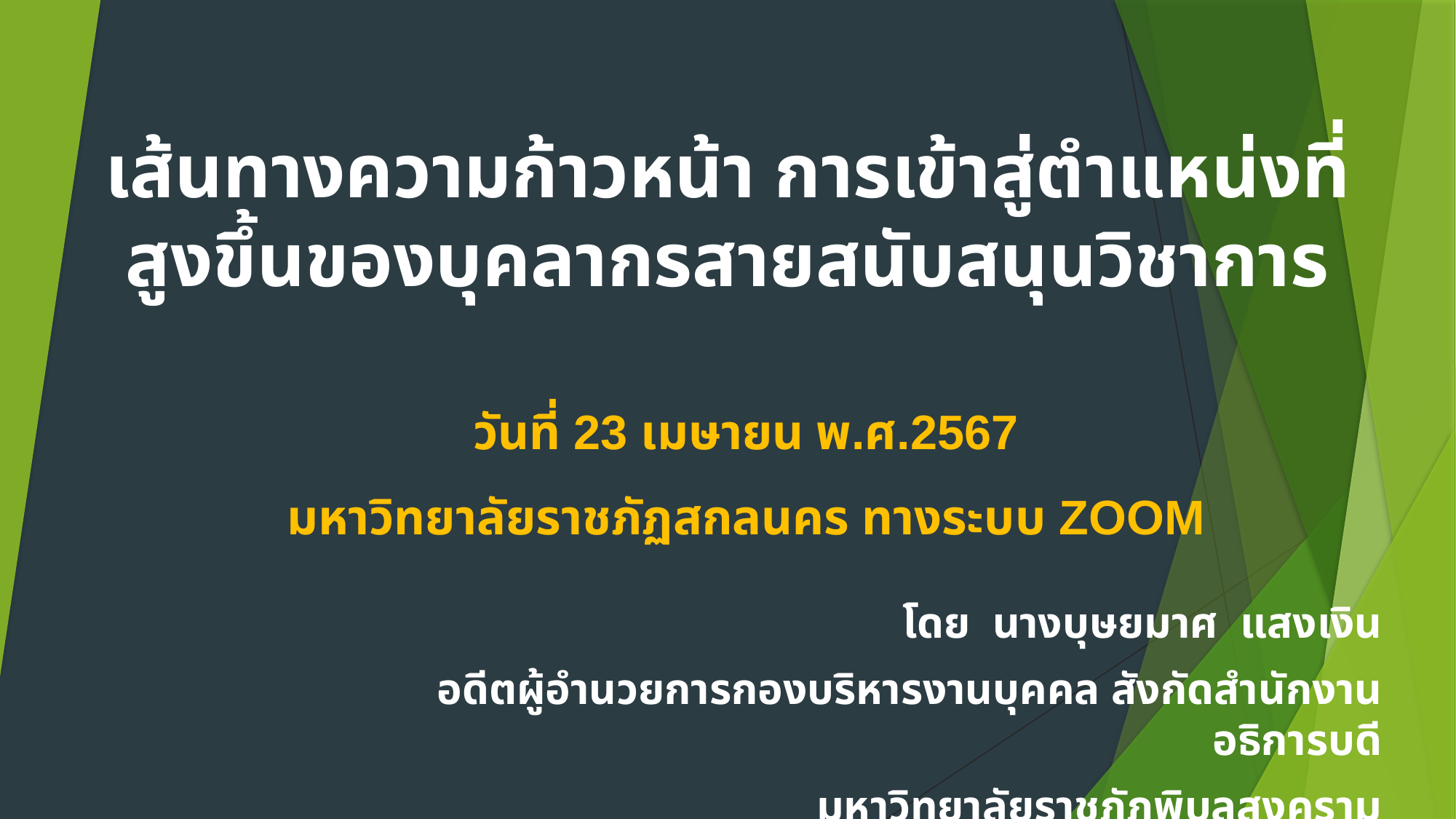

# เส้นทางความก้าวหน้า การเข้าสู่ตำแหน่งที่สูงขึ้นของบุคลากรสายสนับสนุนวิชาการ
วันที่ 23 เมษายน พ.ศ.2567
มหาวิทยาลัยราชภัฏสกลนคร ทางระบบ ZooM
โดย  นางบุษยมาศ  แสงเงิน
อดีตผู้อำนวยการกองบริหารงานบุคคล สังกัดสำนักงานอธิการบดี
มหาวิทยาลัยราชภัฏพิบูลสงคราม